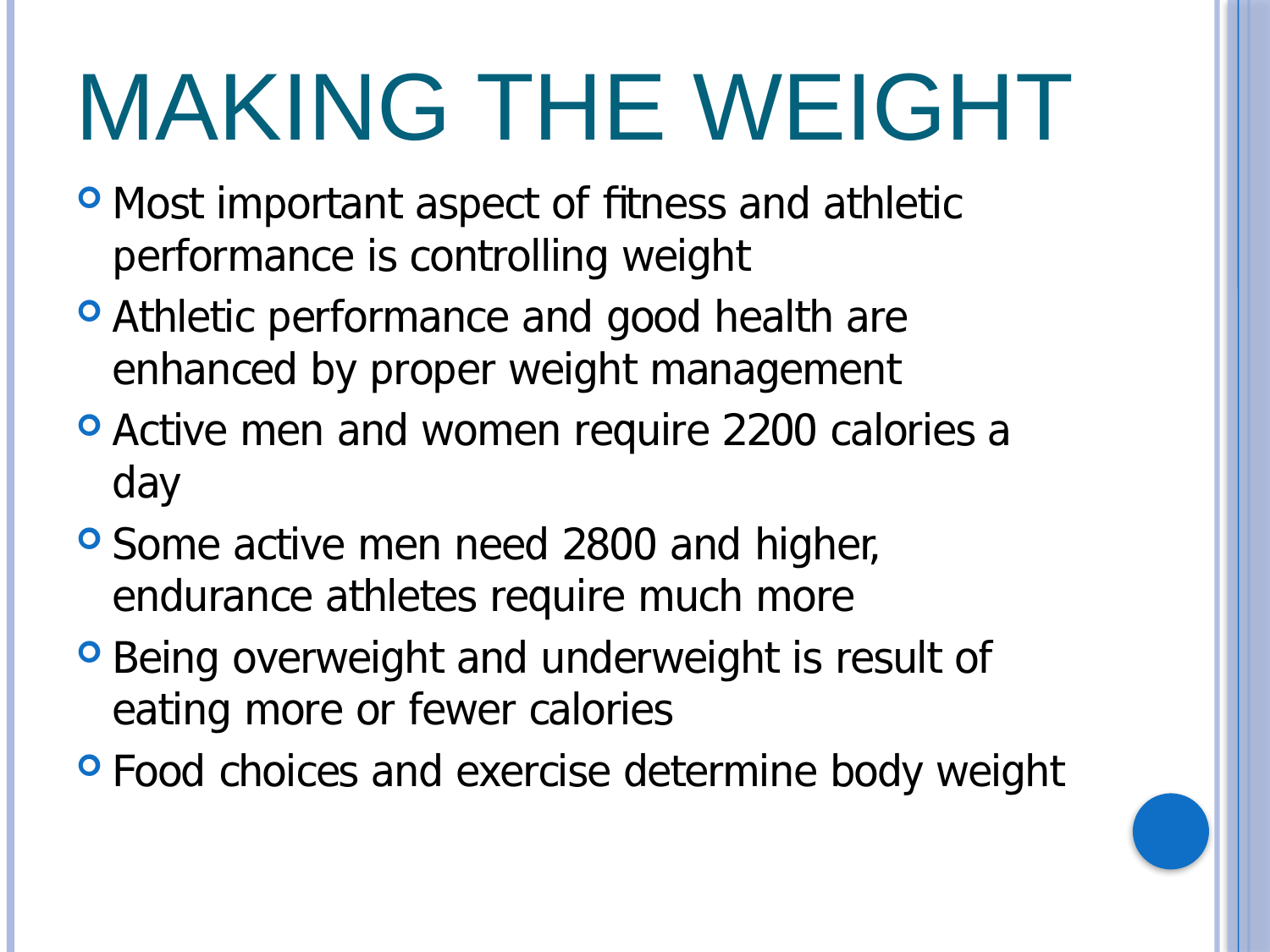

# Making the Weight
Most important aspect of fitness and athletic performance is controlling weight
Athletic performance and good health are enhanced by proper weight management
Active men and women require 2200 calories a day
Some active men need 2800 and higher, endurance athletes require much more
Being overweight and underweight is result of eating more or fewer calories
Food choices and exercise determine body weight